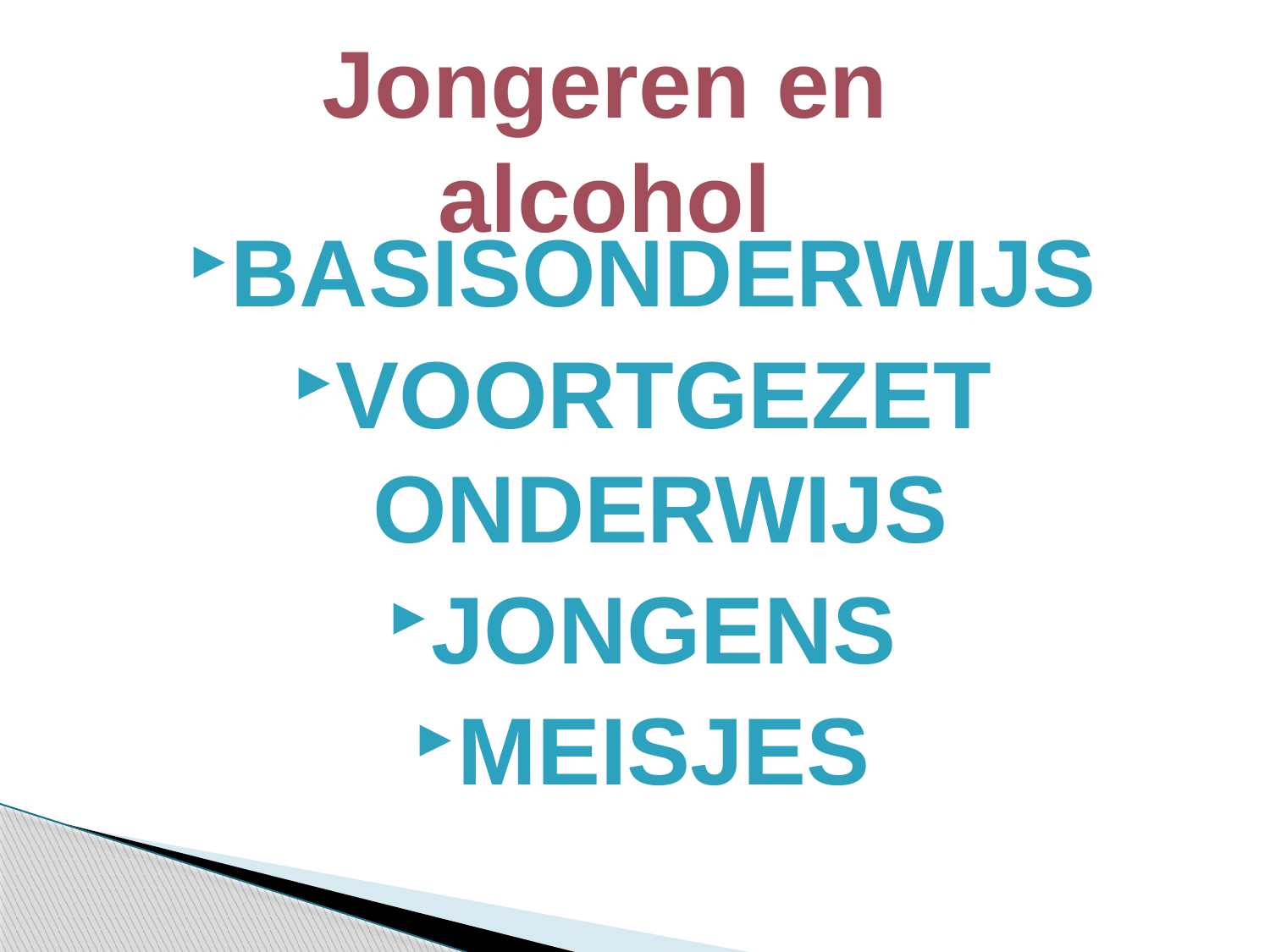

#
Jongeren en alcohol
Basisonderwijs
Voortgezet onderwijs
Jongens
meisjes